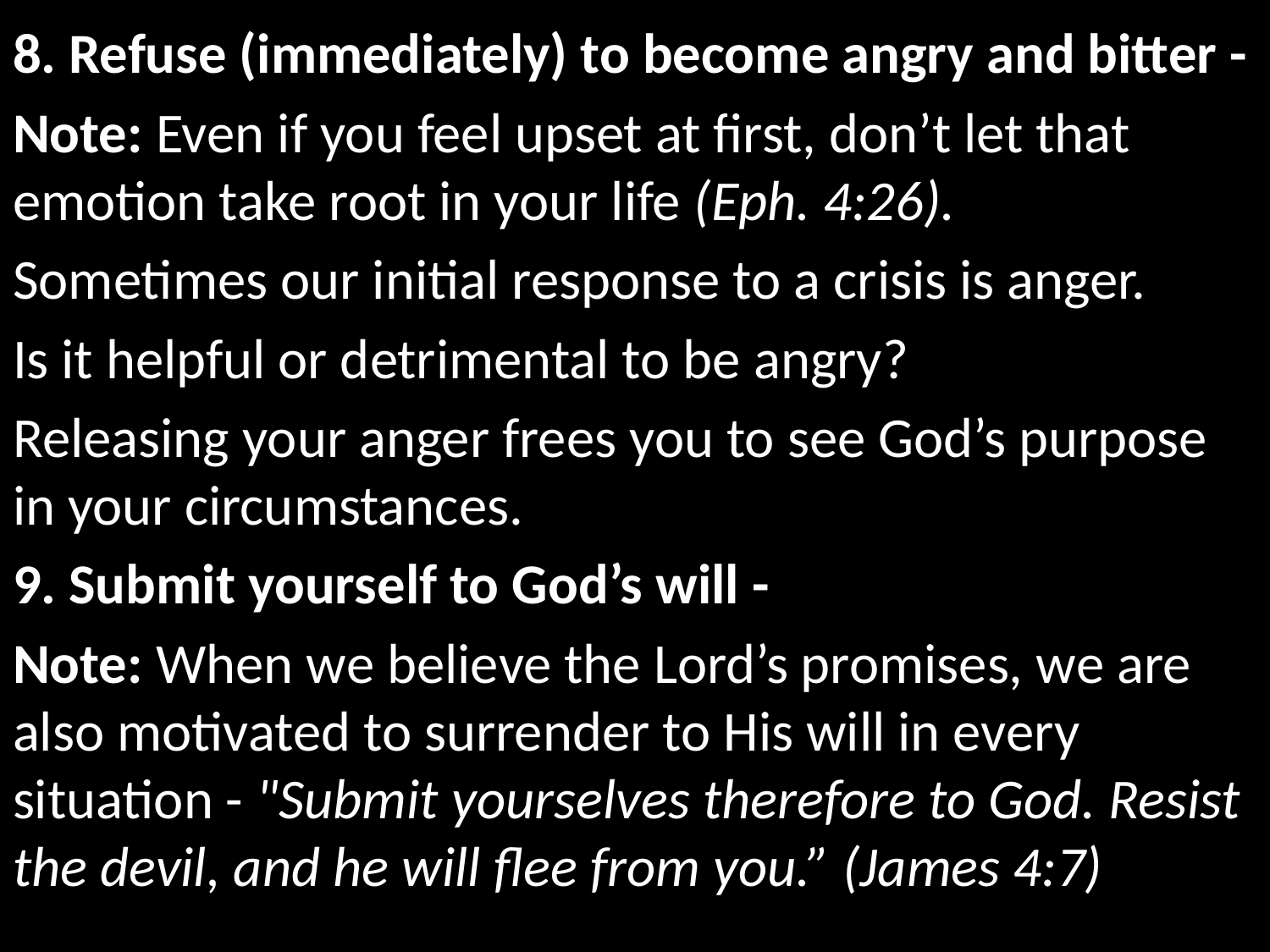

8. Refuse (immediately) to become angry and bitter -
Note: Even if you feel upset at first, don’t let that emotion take root in your life (Eph. 4:26).
Sometimes our initial response to a crisis is anger.
Is it helpful or detrimental to be angry?
Releasing your anger frees you to see God’s purpose in your circumstances.
9. Submit yourself to God’s will -
Note: When we believe the Lord’s promises, we are also motivated to surrender to His will in every situation - "Submit yourselves therefore to God. Resist the devil, and he will flee from you.” (James 4:7)